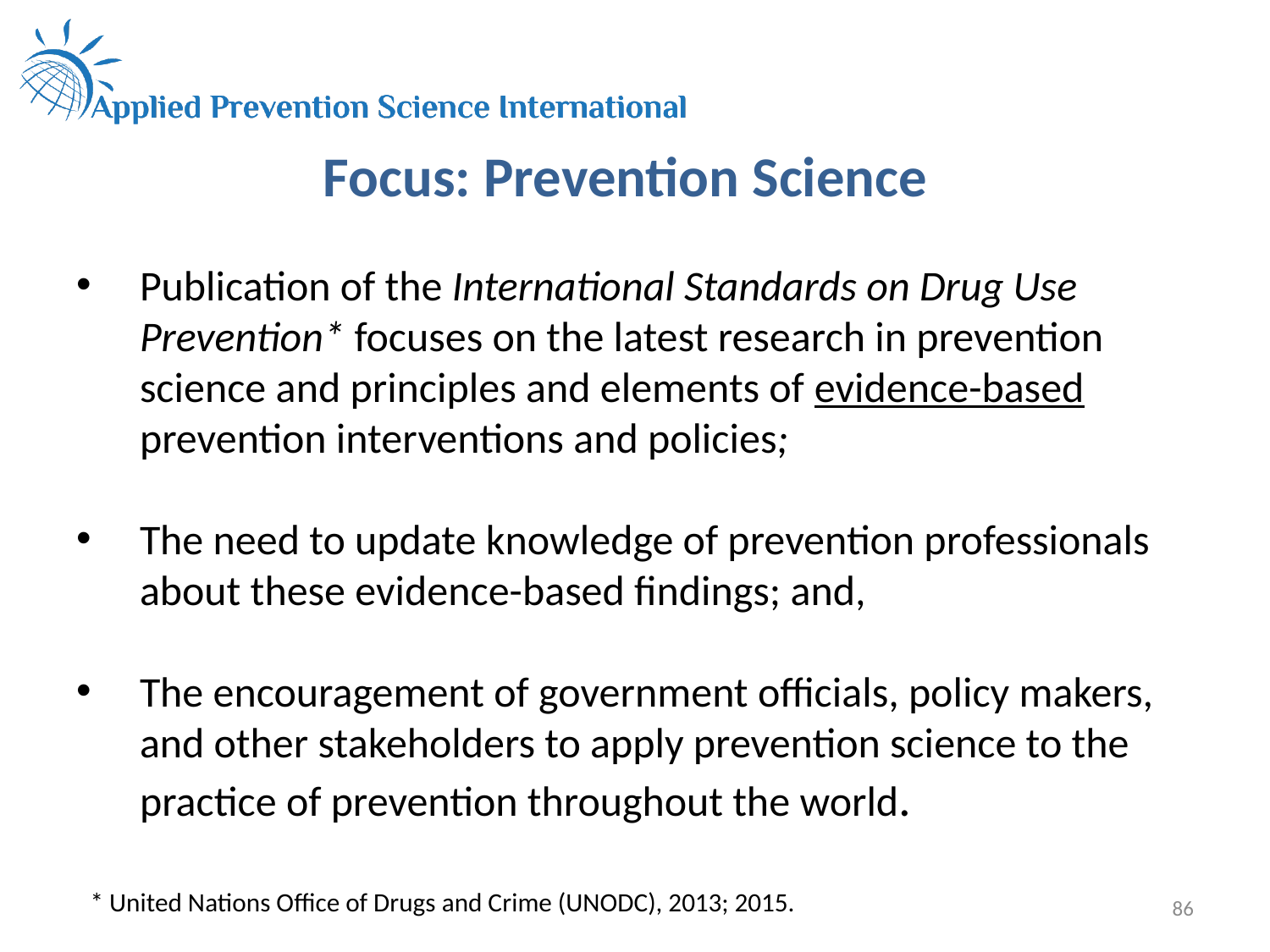

# Focus: Prevention Science
Publication of the International Standards on Drug Use Prevention* focuses on the latest research in prevention science and principles and elements of evidence-based prevention interventions and policies;

The need to update knowledge of prevention professionals about these evidence-based findings; and,

The encouragement of government officials, policy makers, and other stakeholders to apply prevention science to the practice of prevention throughout the world.

* United Nations Office of Drugs and Crime (UNODC), 2013; 2015.
86